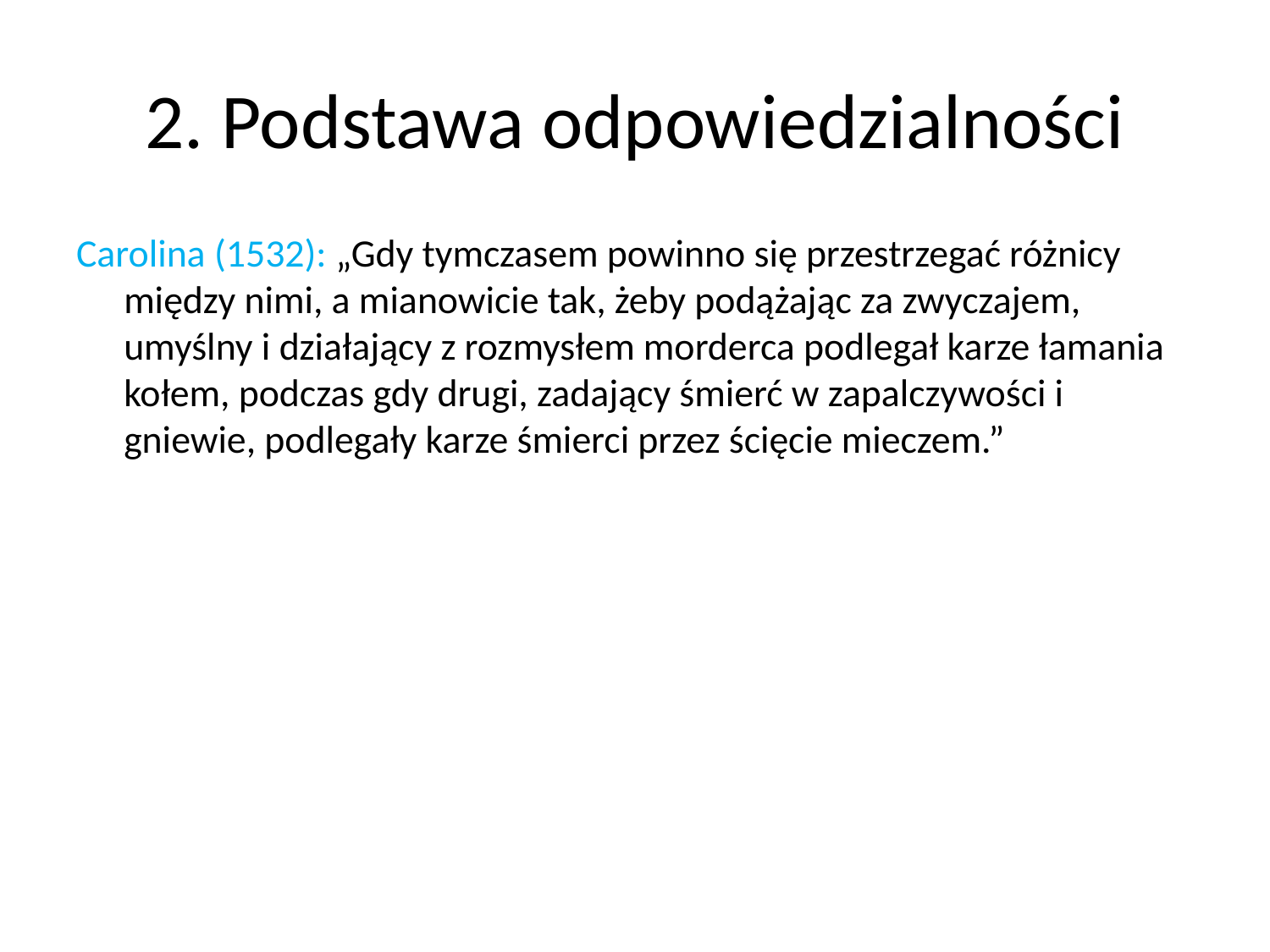

# 2. Podstawa odpowiedzialności
Carolina (1532): „Gdy tymczasem powinno się przestrzegać różnicy między nimi, a mianowicie tak, żeby podążając za zwyczajem, umyślny i działający z rozmysłem morderca podlegał karze łamania kołem, podczas gdy drugi, zadający śmierć w zapalczywości i gniewie, podlegały karze śmierci przez ścięcie mieczem.”